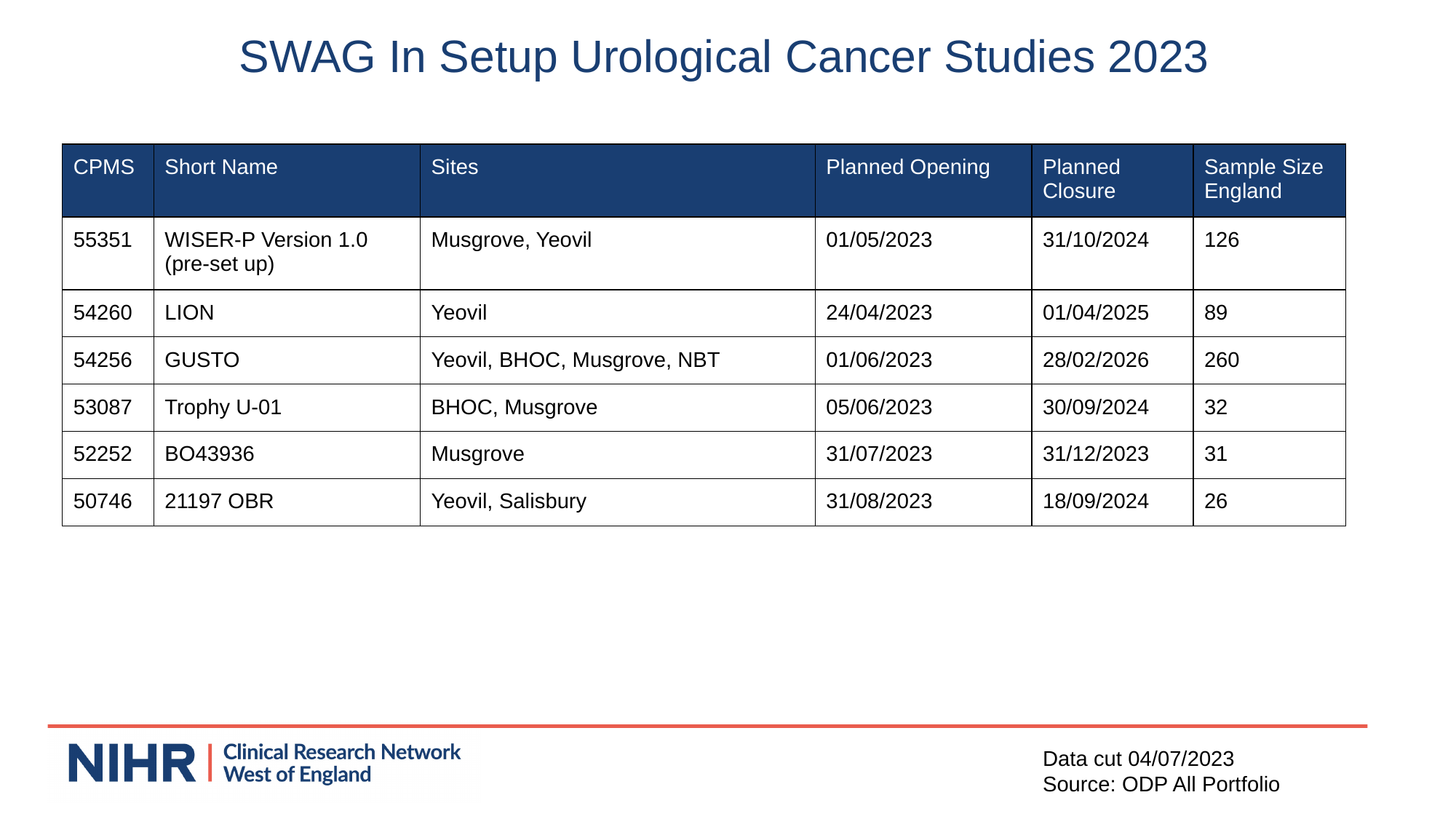

SWAG In Setup Urological Cancer Studies 2023
| CPMS | Short Name | Sites | Planned Opening | Planned Closure | Sample Size England |
| --- | --- | --- | --- | --- | --- |
| 55351 | WISER-P Version 1.0 (pre-set up) | Musgrove, Yeovil | 01/05/2023 | 31/10/2024 | 126 |
| 54260 | LION | Yeovil | 24/04/2023 | 01/04/2025 | 89 |
| 54256 | GUSTO | Yeovil, BHOC, Musgrove, NBT | 01/06/2023 | 28/02/2026 | 260 |
| 53087 | Trophy U-01 | BHOC, Musgrove | 05/06/2023 | 30/09/2024 | 32 |
| 52252 | BO43936 | Musgrove | 31/07/2023 | 31/12/2023 | 31 |
| 50746 | 21197 OBR | Yeovil, Salisbury | 31/08/2023 | 18/09/2024 | 26 |
Data cut 04/07/2023
Source: ODP All Portfolio